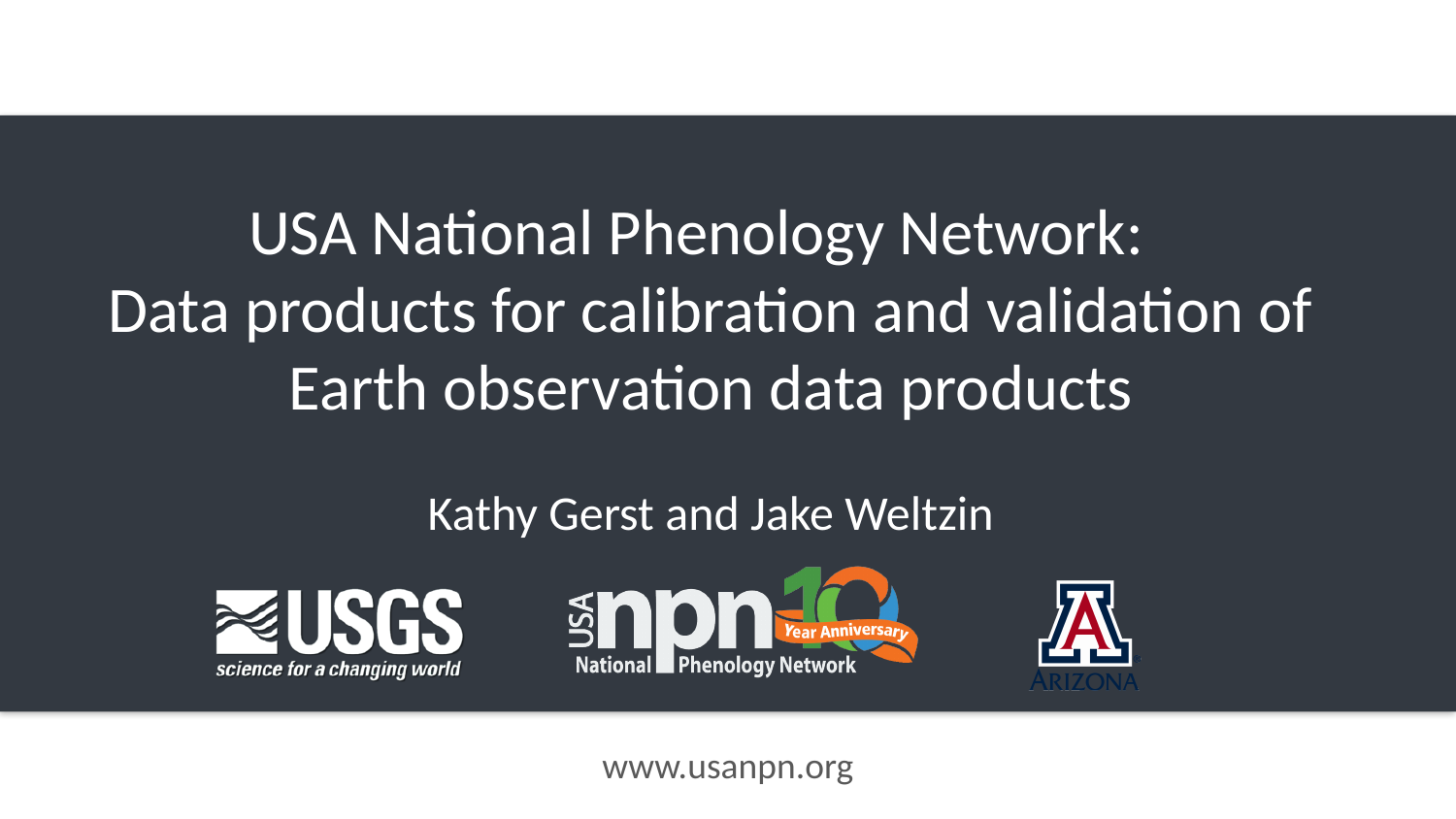

USA National Phenology Network:
Data products for calibration and validation of Earth observation data products
Kathy Gerst and Jake Weltzin